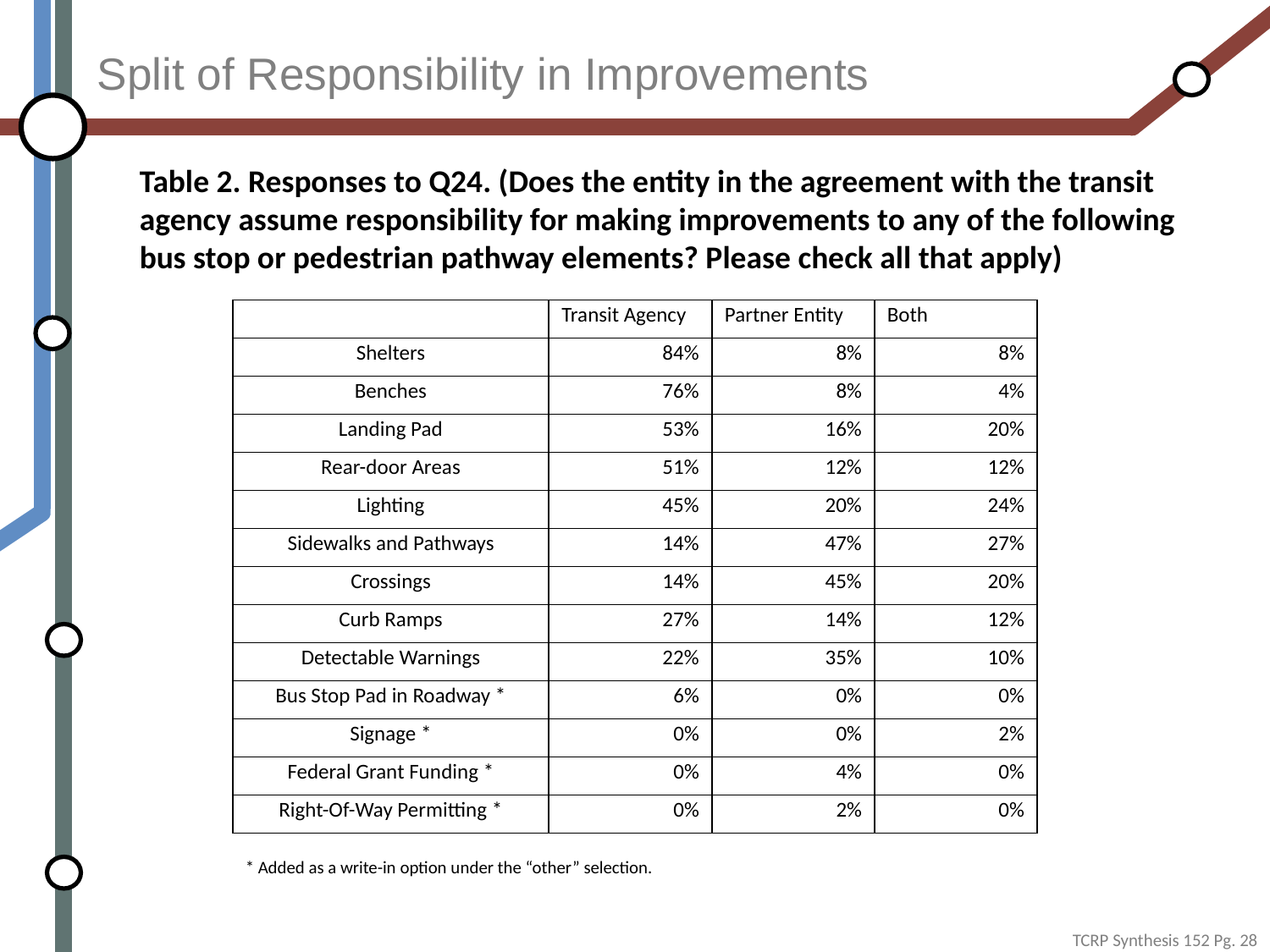

# Split of Responsibility in Improvements
Table 2. Responses to Q24. (Does the entity in the agreement with the transit agency assume responsibility for making improvements to any of the following bus stop or pedestrian pathway elements? Please check all that apply)
|  | Transit Agency | Partner Entity | Both |
| --- | --- | --- | --- |
| Shelters | 84% | 8% | 8% |
| Benches | 76% | 8% | 4% |
| Landing Pad | 53% | 16% | 20% |
| Rear-door Areas | 51% | 12% | 12% |
| Lighting | 45% | 20% | 24% |
| Sidewalks and Pathways | 14% | 47% | 27% |
| Crossings | 14% | 45% | 20% |
| Curb Ramps | 27% | 14% | 12% |
| Detectable Warnings | 22% | 35% | 10% |
| Bus Stop Pad in Roadway \* | 6% | 0% | 0% |
| Signage \* | 0% | 0% | 2% |
| Federal Grant Funding \* | 0% | 4% | 0% |
| Right-Of-Way Permitting \* | 0% | 2% | 0% |
* Added as a write-in option under the “other” selection.
TCRP Synthesis 152 Pg. 28